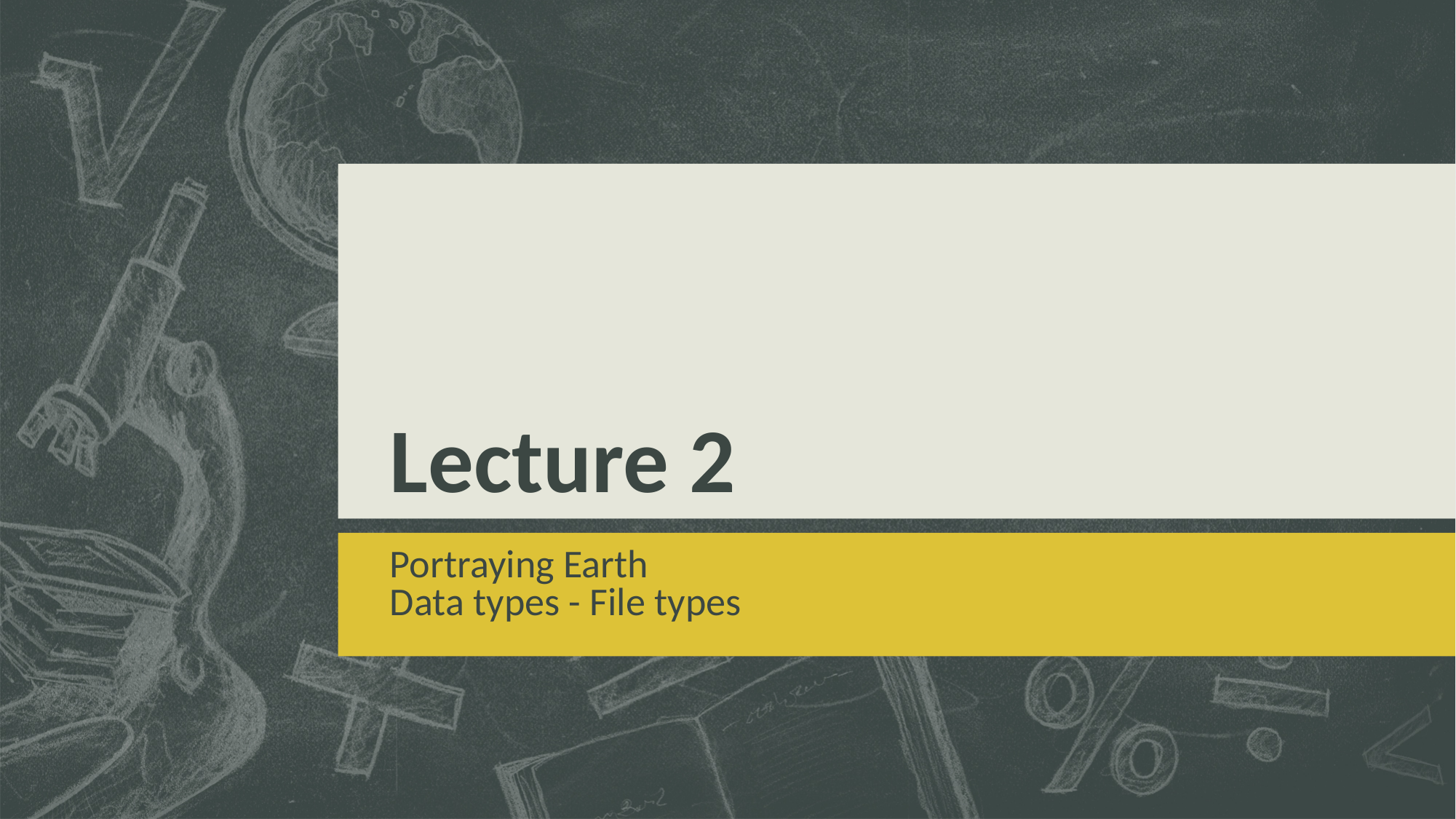

# Lecture 2
Portraying Earth
Data types - File types